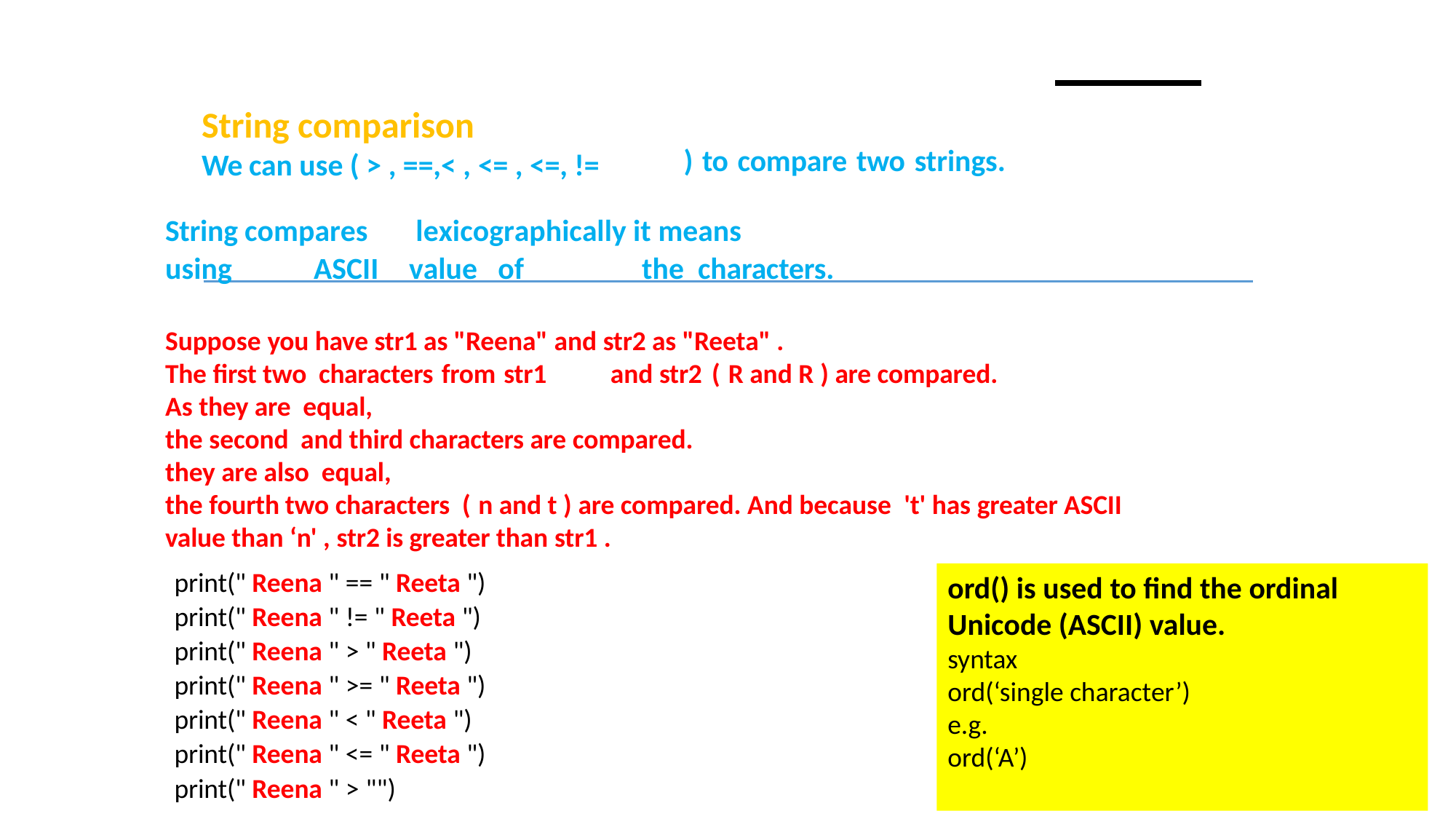

String comparison
We can use ( > , ==,< , <= , <=, !=
) to compare two strings.
String compares	 lexicographically it means
using	ASCII	value   of	the  characters.

Suppose you have str1 as "Reena" and str2 as "Reeta" .
The first two  characters from str1	and str2 ( R and R ) are compared.
As they are  equal,
the second  and third characters are compared.
they are also  equal,
the fourth two characters  ( n and t ) are compared. And because  't' has greater ASCII value than ‘n' , str2 is greater than str1 .
print(" Reena " == " Reeta ")
print(" Reena " != " Reeta ")
print(" Reena " > " Reeta ")
print(" Reena " >= " Reeta ")
print(" Reena " < " Reeta ")
print(" Reena " <= " Reeta ")
print(" Reena " > "")
ord() is used to find the ordinal Unicode (ASCII) value.
syntax
ord(‘single character’)
e.g.
ord(‘A’)